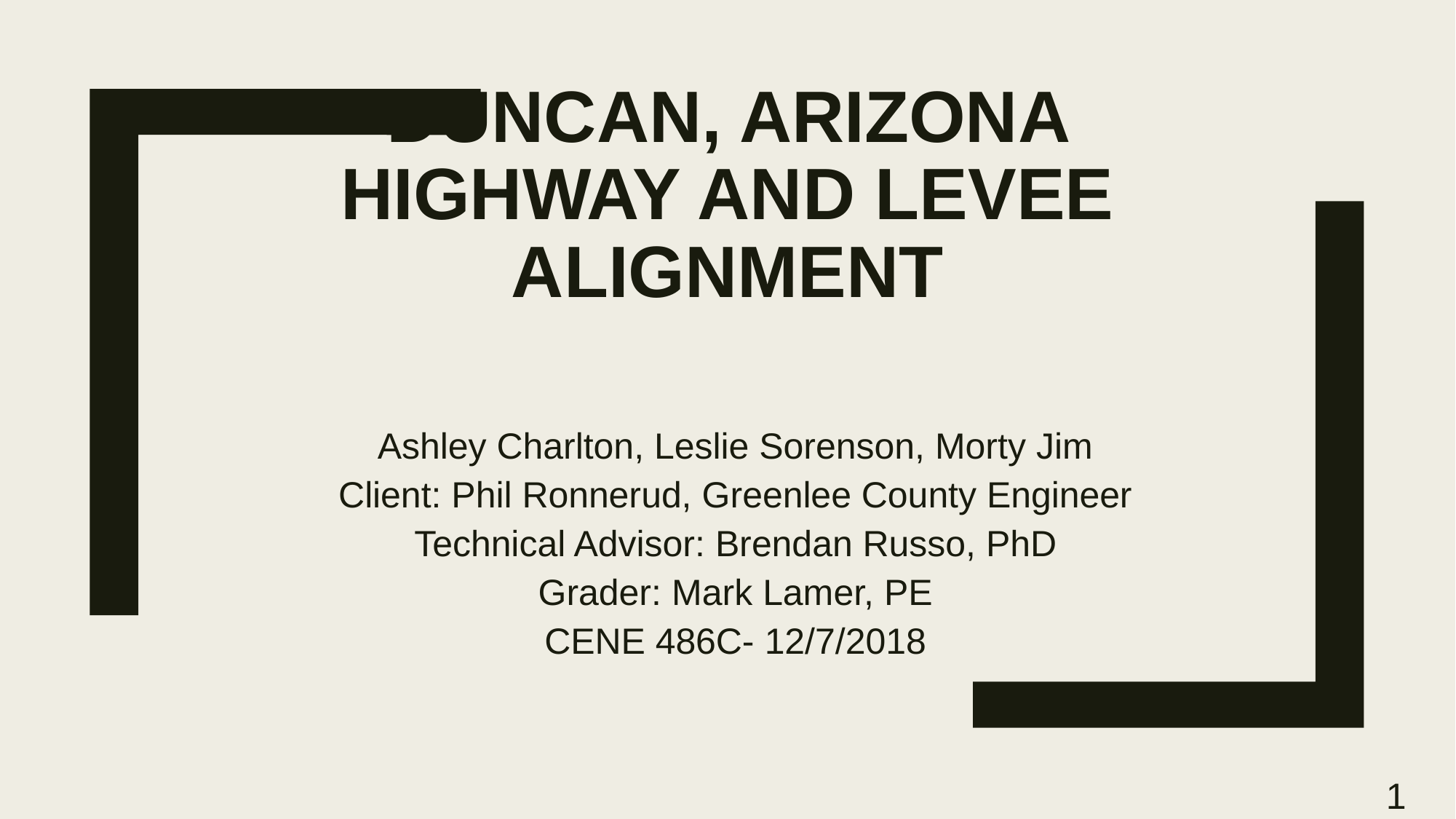

# Duncan, Arizona Highway and Levee Alignment
Ashley Charlton, Leslie Sorenson, Morty Jim
Client: Phil Ronnerud, Greenlee County Engineer
Technical Advisor: Brendan Russo, PhD
Grader: Mark Lamer, PE
CENE 486C- 12/7/2018
1